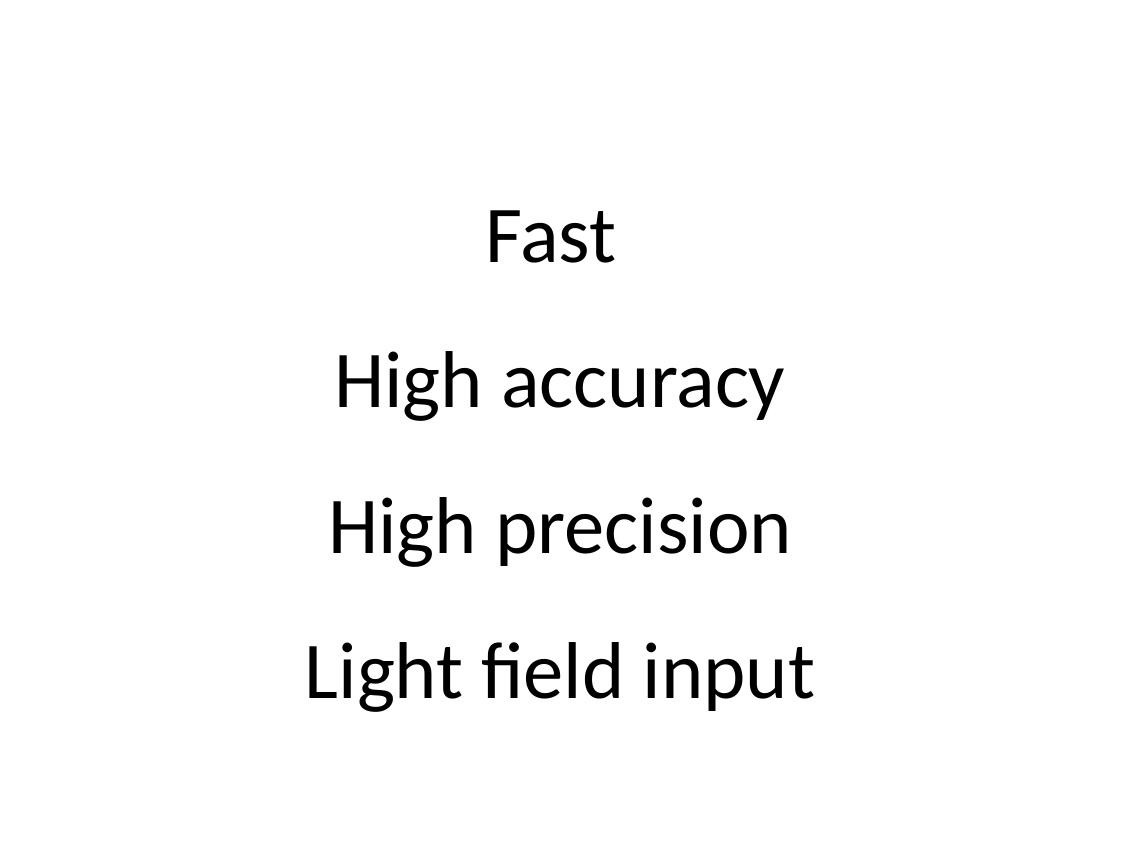

# Fast High accuracy High precision Light field input